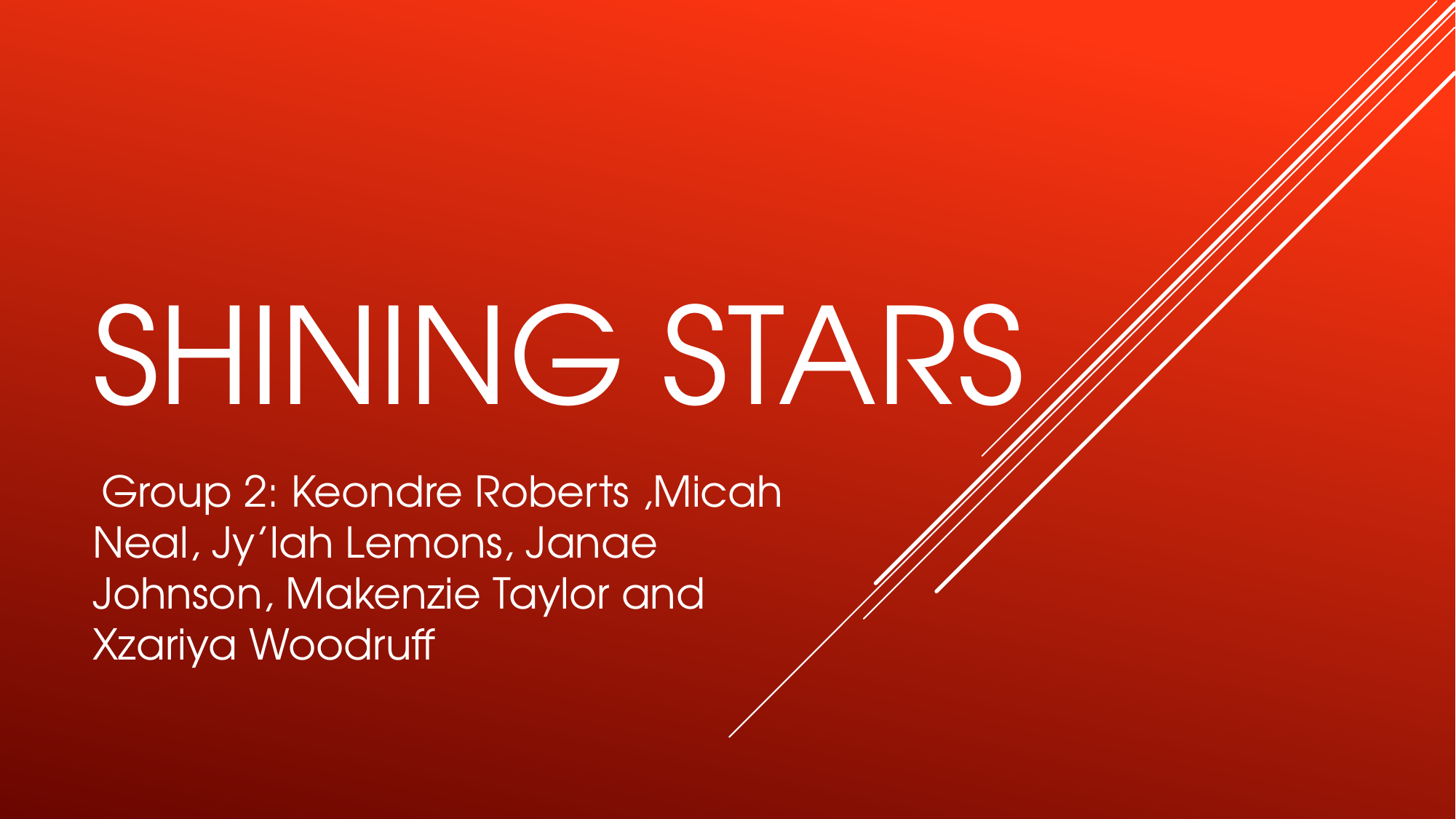

# Shining Stars
 Group 2: Keondre Roberts ,Micah Neal, Jy’lah Lemons, Janae Johnson, Makenzie Taylor and Xzariya Woodruff